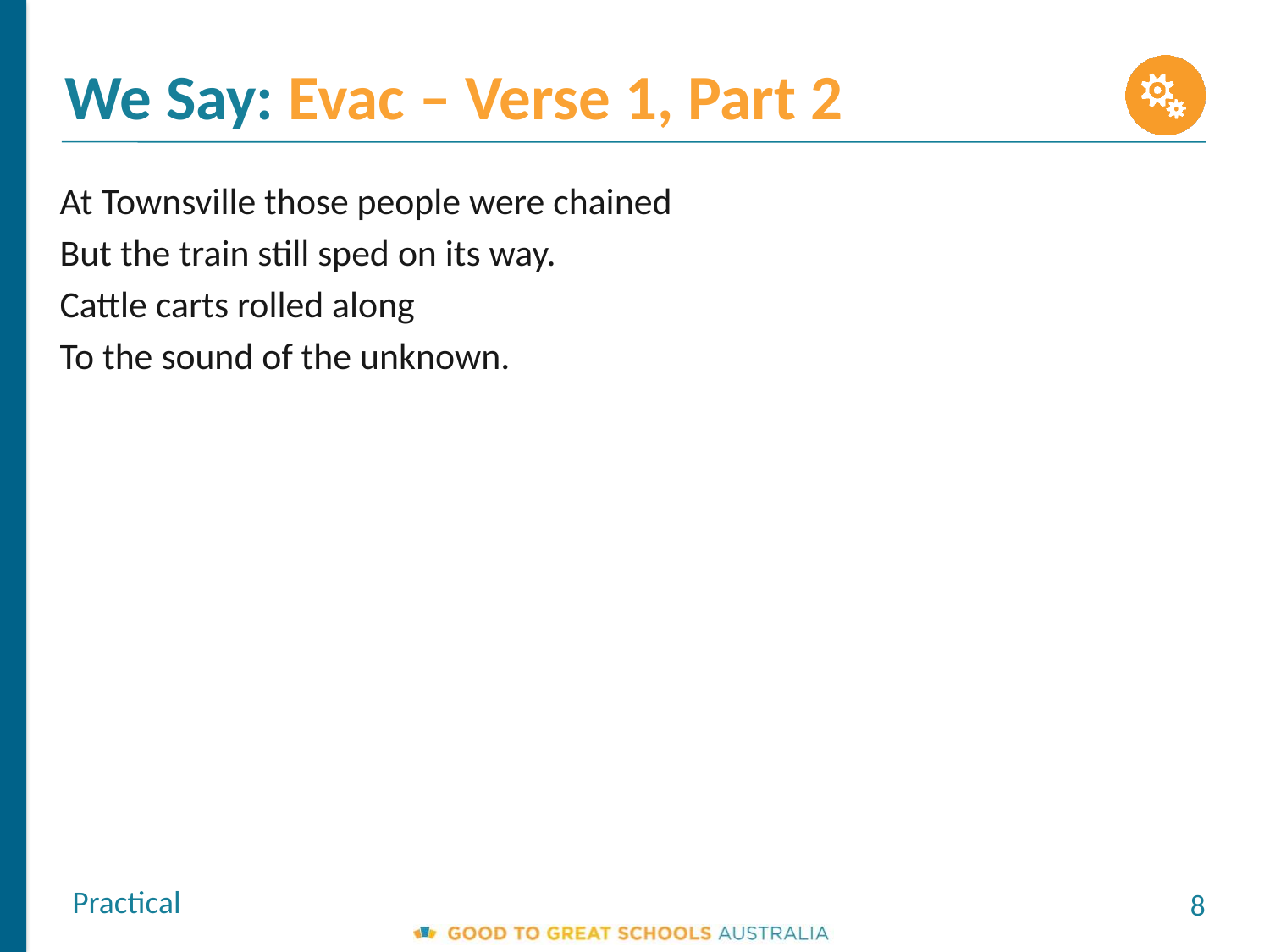

We Say: Evac – Verse 1, Part 2
At Townsville those people were chained
But the train still sped on its way.
Cattle carts rolled along
To the sound of the unknown.

Practical